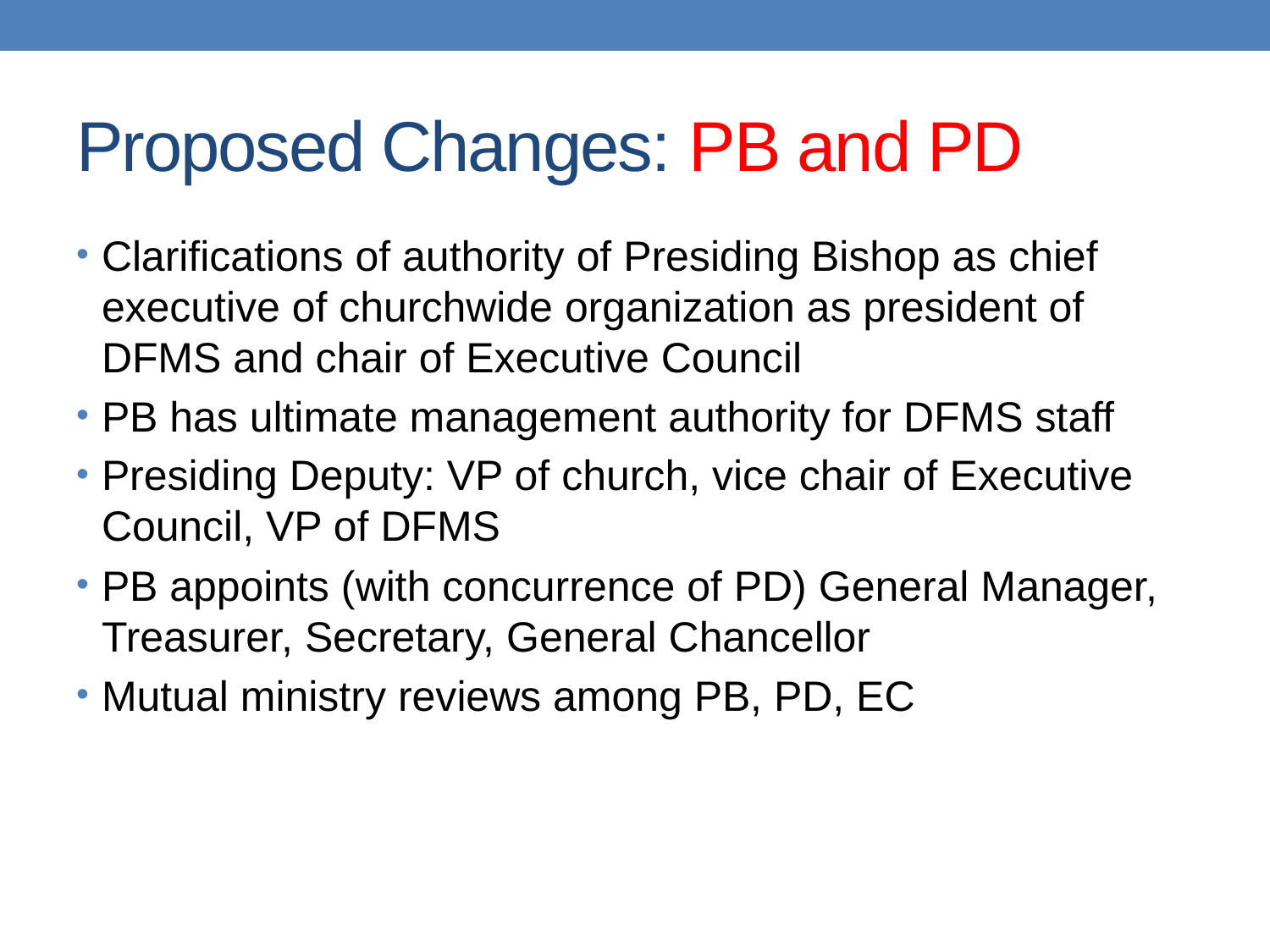

# Proposed Changes: PB and PD
Clarifications of authority of Presiding Bishop as chief executive of churchwide organization as president of DFMS and chair of Executive Council
PB has ultimate management authority for DFMS staff
Presiding Deputy: VP of church, vice chair of Executive Council, VP of DFMS
PB appoints (with concurrence of PD) General Manager, Treasurer, Secretary, General Chancellor
Mutual ministry reviews among PB, PD, EC